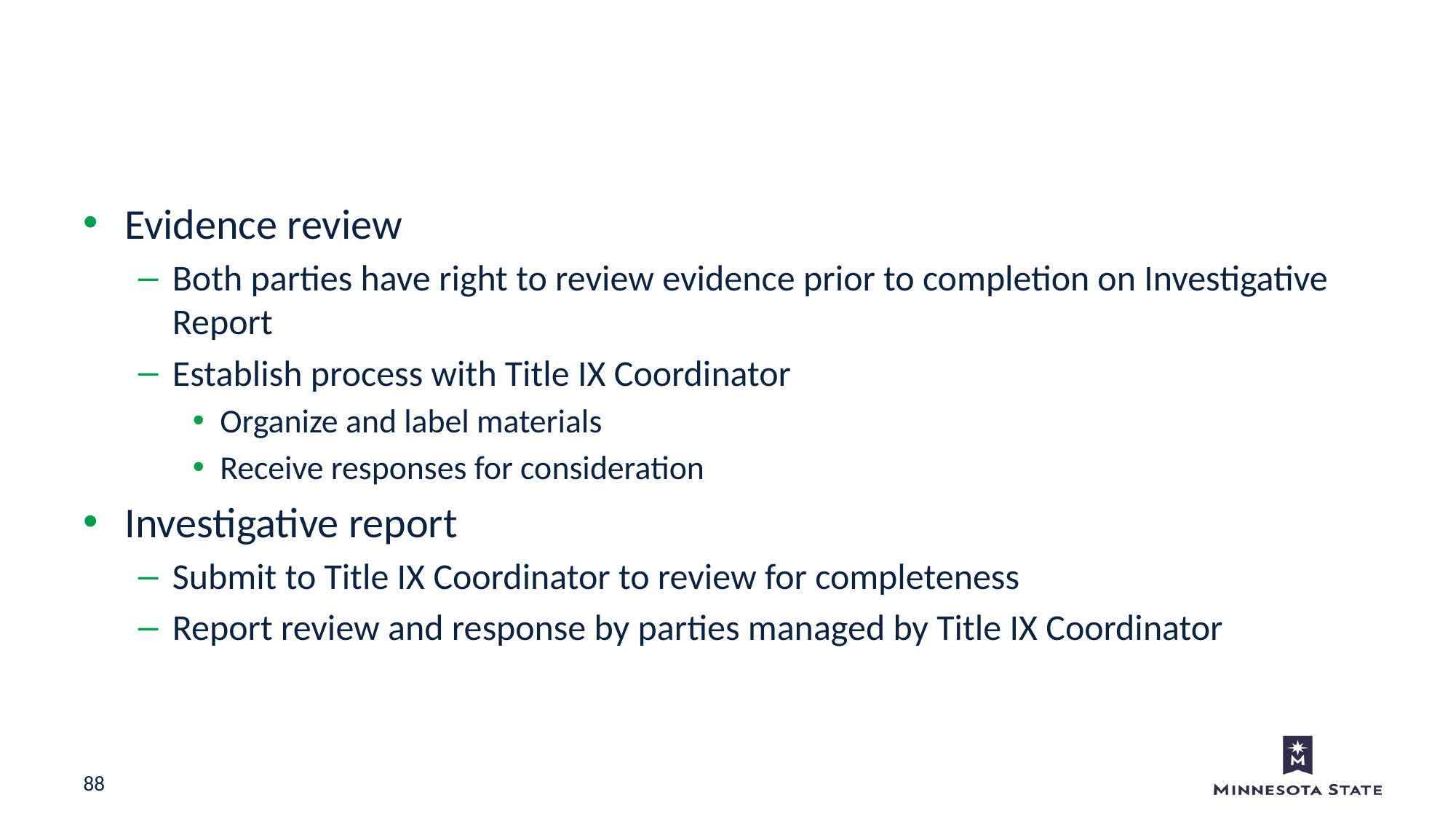

Evidence and report
Evidence review
Both parties have right to review evidence prior to completion on Investigative Report
Establish process with Title IX Coordinator
Organize and label materials
Receive responses for consideration
Investigative report
Submit to Title IX Coordinator to review for completeness
Report review and response by parties managed by Title IX Coordinator